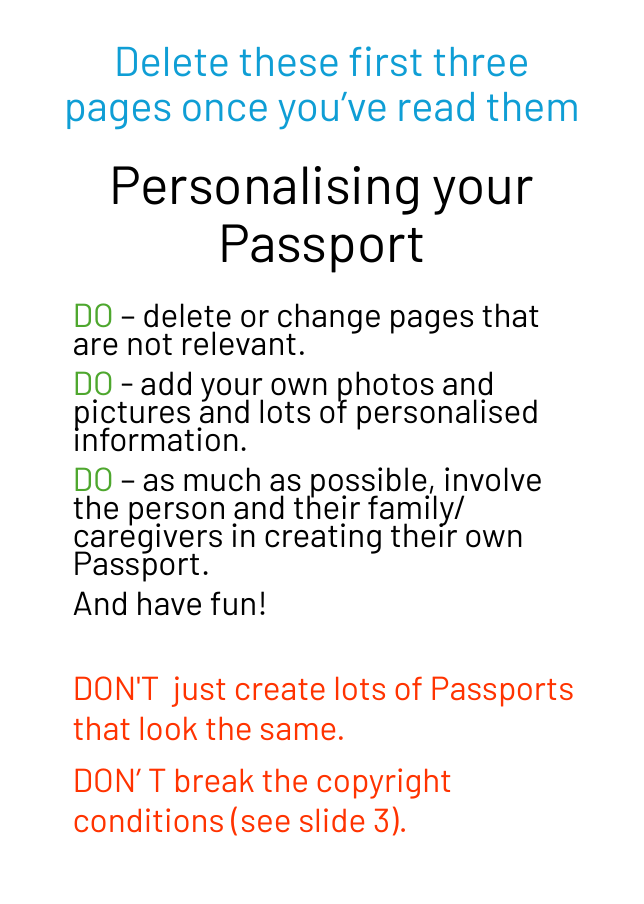

Delete these first three pages once you’ve read them
# Personalising your Passport
DO – delete or change pages that are not relevant.
DO - add your own photos and pictures and lots of personalised information.
DO – as much as possible, involve the person and their family/ caregivers in creating their own Passport.
And have fun!

DON'T  just create lots of Passports that look the same.
DON’ T break the copyright conditions (see slide 3).